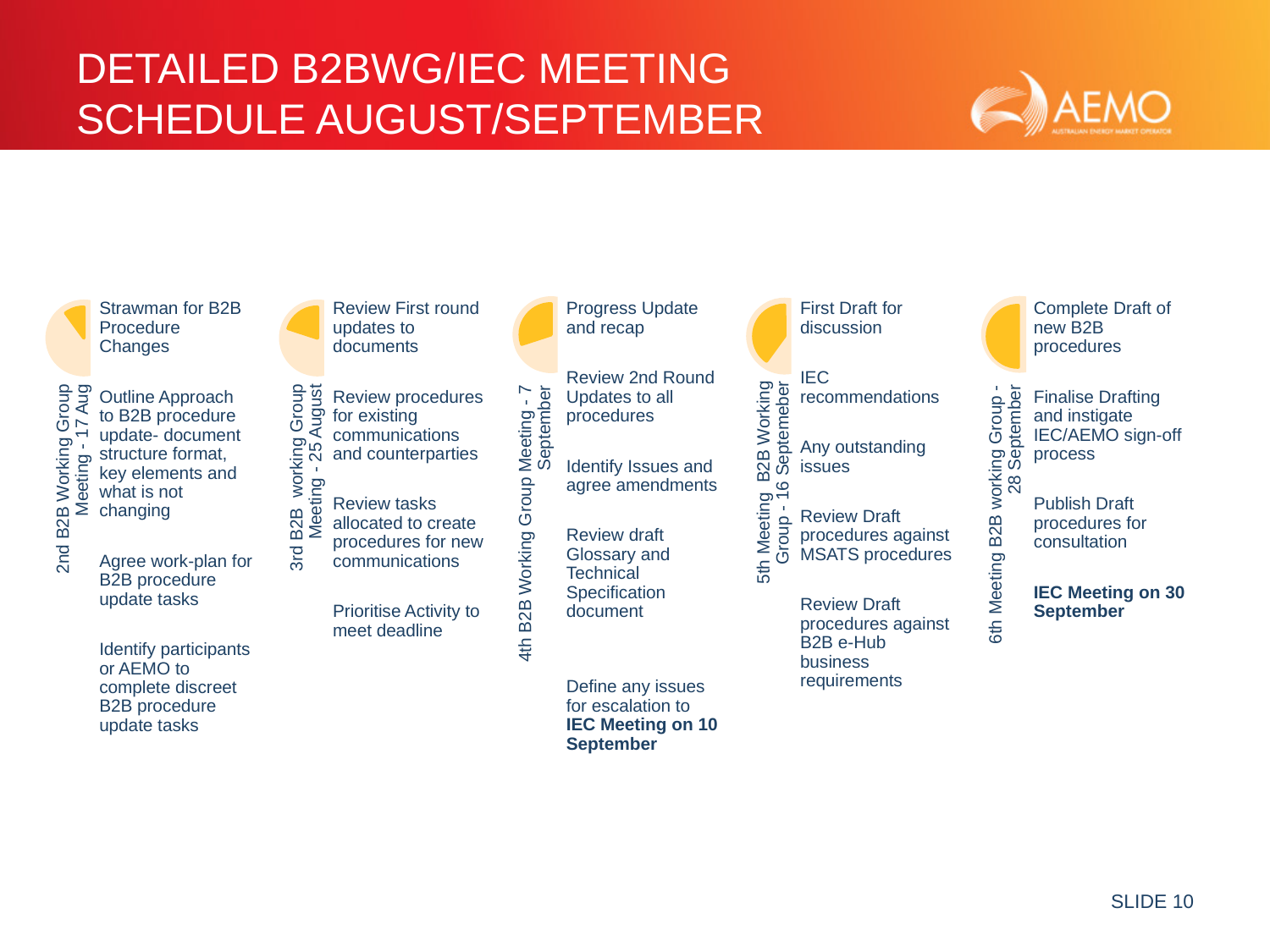

# Detailed B2BWG/IEC Meeting Schedule August/September
2nd B2B Working Group Meeting - 17 Aug
Strawman for B2B Procedure Changes

Outline Approach to B2B procedure update- document structure format, key elements and what is not changing

Agree work-plan for B2B procedure update tasks

Identify participants or AEMO to complete discreet B2B procedure update tasks
3rd B2B  working Group Meeting - 25 August
Review First round updates to documents

Review procedures for existing communications and counterparties

Review tasks allocated to create procedures for new communications

Prioritise Activity to meet deadline

4th B2B Working Group Meeting - 7 September
Progress Update and recap

Review 2nd Round Updates to all procedures

Identify Issues and agree amendments

Review draft Glossary and Technical Specification document

Define any issues for escalation to IEC Meeting on 10 September

5th Meeting  B2B Working Group - 16 Septemeber
First Draft for discussion

IEC recommendations

Any outstanding issues

Review Draft procedures against MSATS procedures

Review Draft procedures against B2B e-Hub business requirements

6th Meeting B2B working Group - 28 September
Complete Draft of new B2B procedures

Finalise Drafting and instigate IEC/AEMO sign-off process

Publish Draft procedures for consultation

IEC Meeting on 30 September